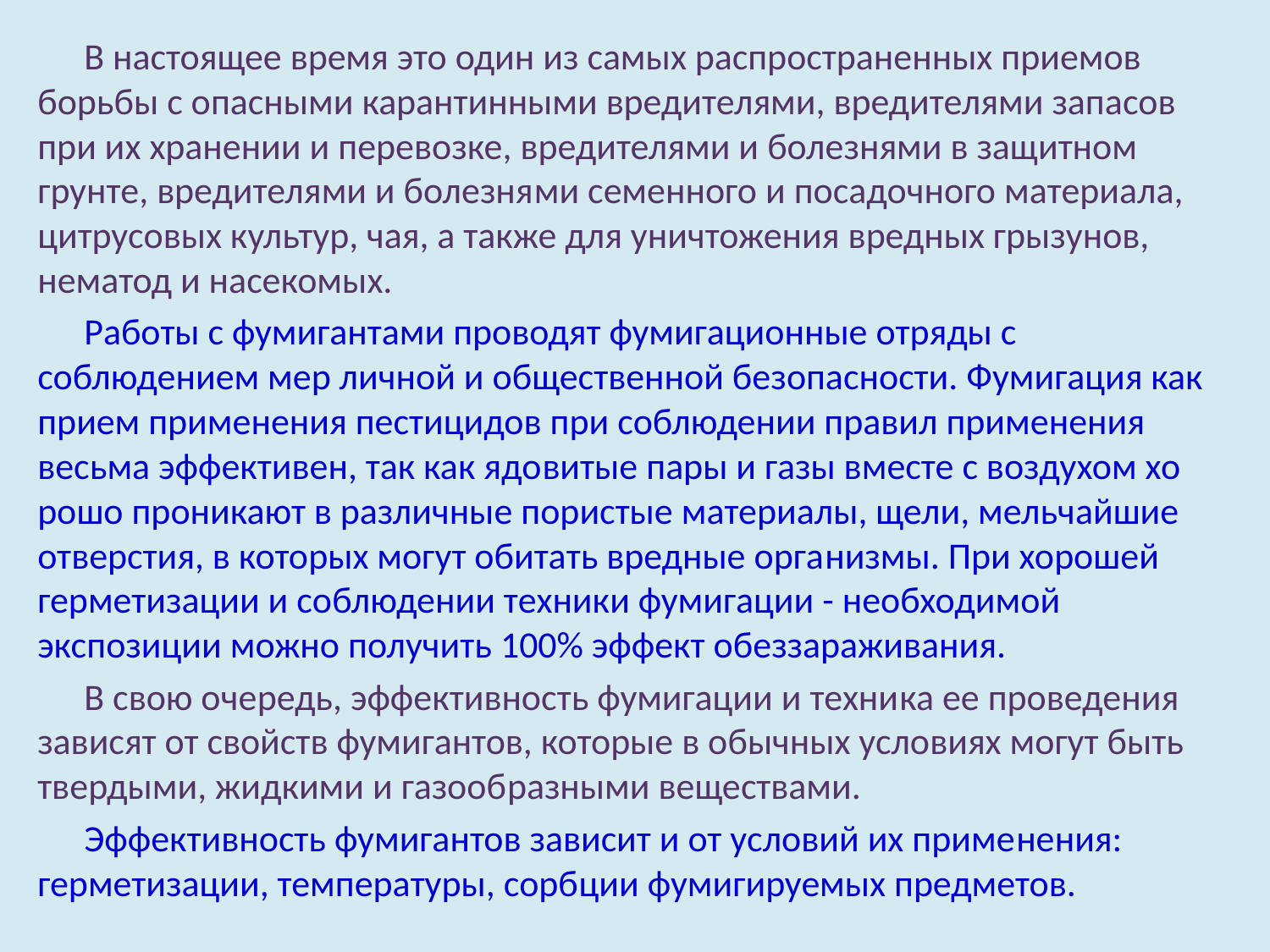

В настоящее время это один из самых распространенных приемов борьбы с опасными карантинными вредителями, вредителями запасов при их хранении и перевозке, вредителями и болезнями в защитном грунте, вредителями и болезня­ми семенного и посадочного материала, цитрусовых культур, чая, а также для уничтожения вредных грызунов, нематод и насекомых.
Работы с фумигантами проводят фумигационные отряды с соблюдением мер личной и общественной безопасности. Фумигация как прием применения пестицидов при соблюдении правил применения весьма эффективен, так как ядо­витые пары и газы вместе с воздухом хо­рошо проникают в различные пористые материалы, щели, мельчайшие отверстия, в которых могут обитать вредные орга­низмы. При хорошей герметизации и со­блюдении техники фумигации - необхо­димой экспозиции можно получить 100% эффект обеззараживания.
В свою оче­редь, эффективность фумигации и техни­ка ее проведения зависят от свойств фумигантов, которые в обычных условиях могут быть твердыми, жидкими и газооб­разными веществами.
Эффективность фумигантов зависит и от условий их приме­нения: герметизации, температуры, сорб­ции фумигируемых предметов.